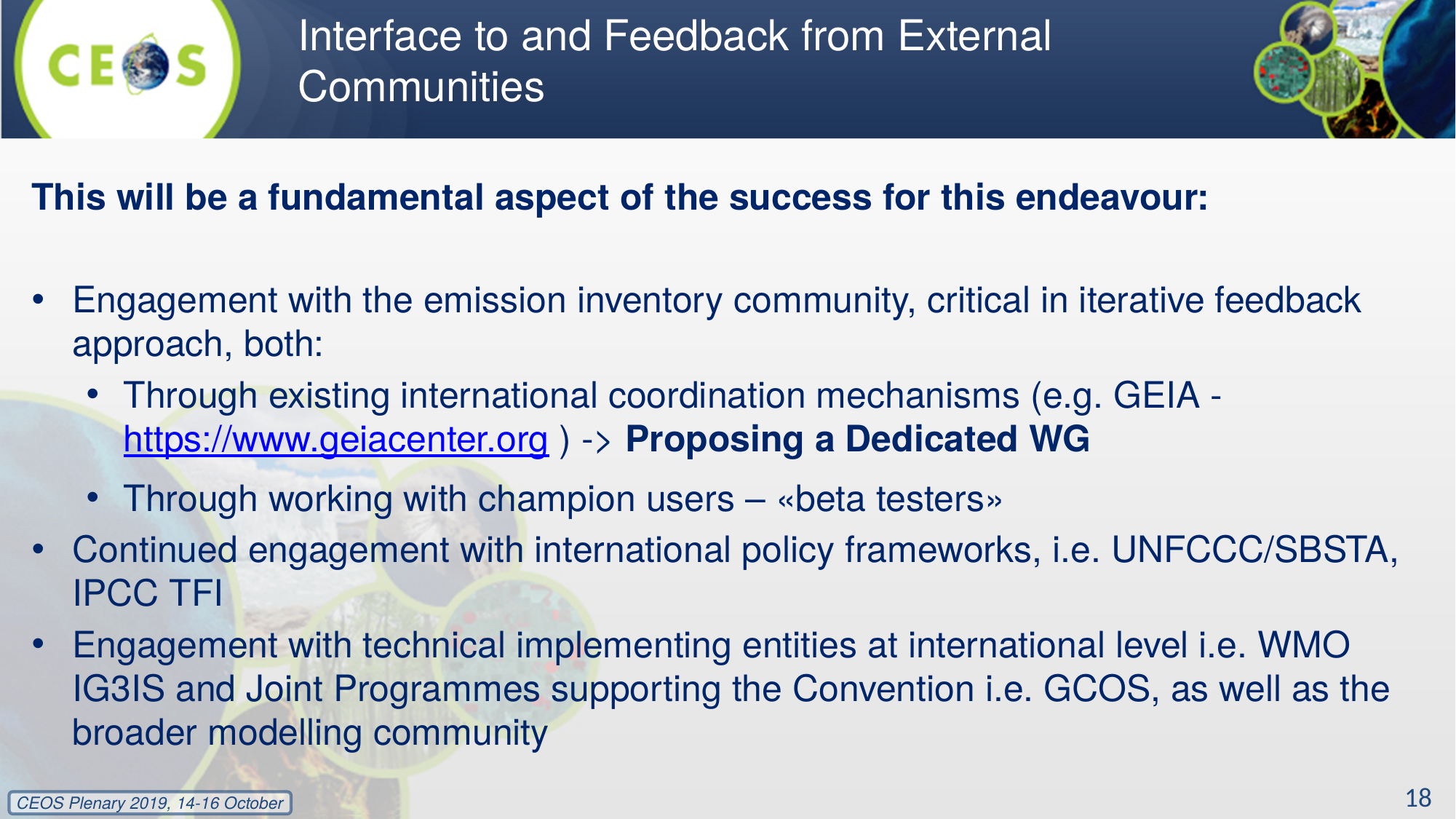

# Interface to and Feedback from External Communities
This will be a fundamental aspect of the success for this endeavour:

Engagement with the emission inventory community, critical in iterative feedback approach, both:
Through existing international coordination mechanisms (e.g. GEIA - https://www.geiacenter.org ) -> Proposing a Dedicated WG
Through working with champion users – «beta testers»
Continued engagement with international policy frameworks, i.e. UNFCCC/SBSTA, IPCC TFI
Engagement with technical implementing entities at international level i.e. WMO IG3IS and Joint Programmes supporting the Convention i.e. GCOS, as well as the broader modelling community
18